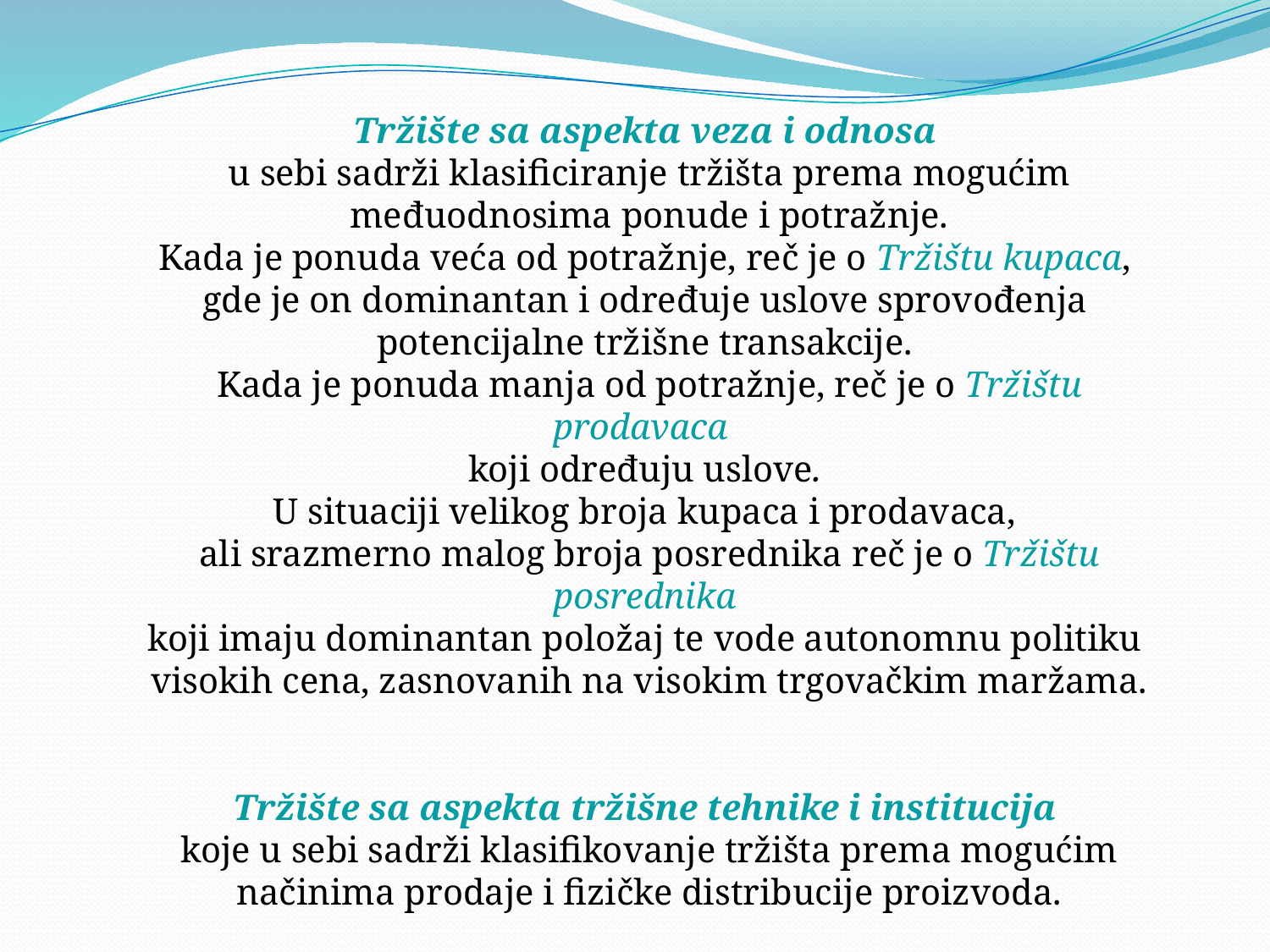

Tržište sa aspekta veza i odnosa
u sebi sadrži klasificiranje tržišta prema mogućim međuodnosima ponude i potražnje.
Kada je ponuda veća od potražnje, reč je o Tržištu kupaca,
gde je on dominantan i određuje uslove sprovođenja
potencijalne tržišne transakcije.
Kada je ponuda manja od potražnje, reč je o Tržištu prodavaca
koji određuju uslove.
U situaciji velikog broja kupaca i prodavaca,
ali srazmerno malog broja posrednika reč je o Tržištu posrednika
koji imaju dominantan položaj te vode autonomnu politiku
visokih cena, zasnovanih na visokim trgovačkim maržama.

Tržište sa aspekta tržišne tehnike i institucija
koje u sebi sadrži klasifikovanje tržišta prema mogućim načinima prodaje i fizičke distribucije proizvoda.